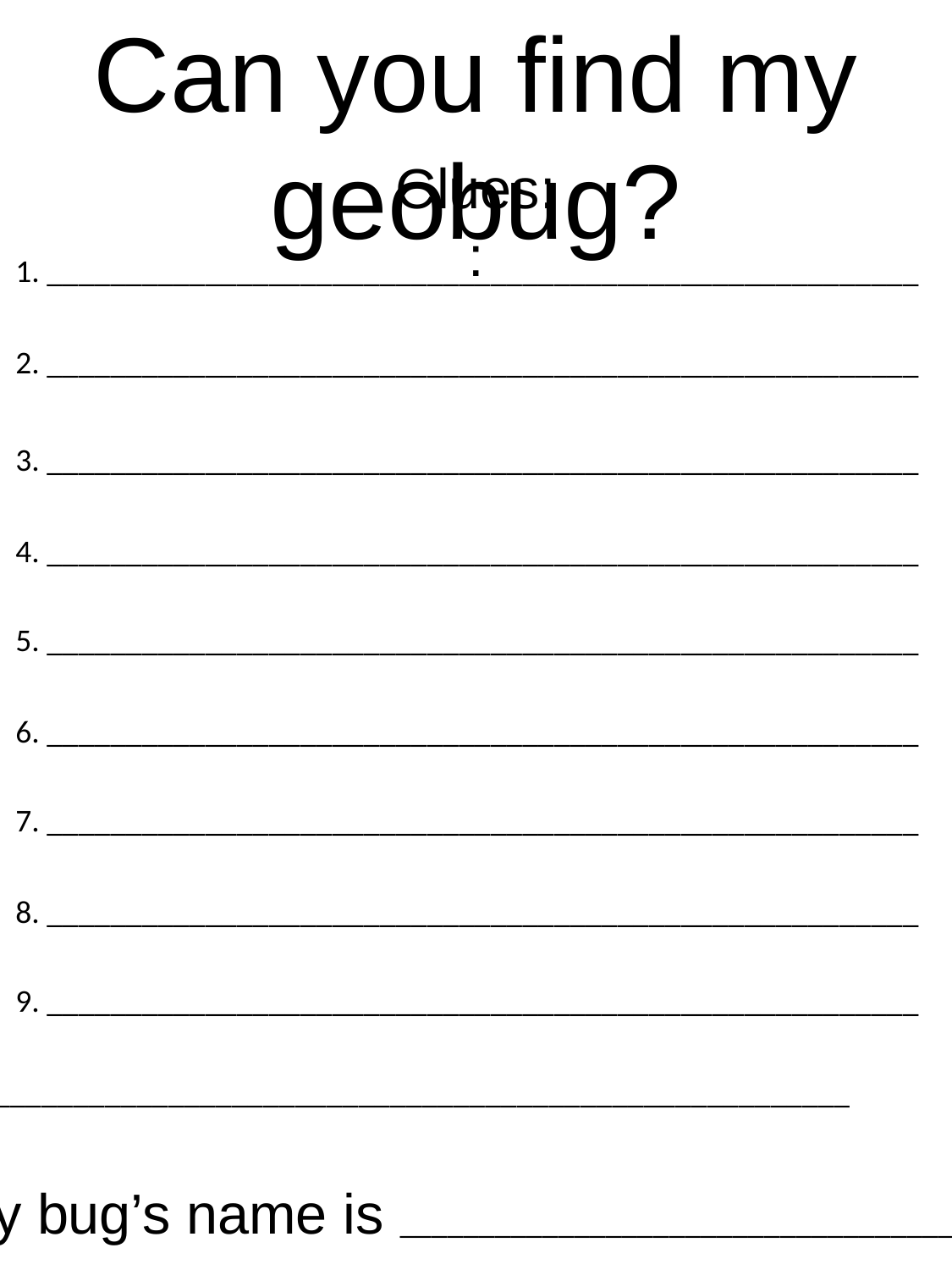

Can you find my geobug?
Clues:
:
1. _______________________________________________________
2. _______________________________________________________
3. _______________________________________________________
4. _______________________________________________________
5. _______________________________________________________
6. _______________________________________________________
7. _______________________________________________________
8. _______________________________________________________
9. _______________________________________________________
10. ______________________________________________________

My bug’s name is ________________________________________.